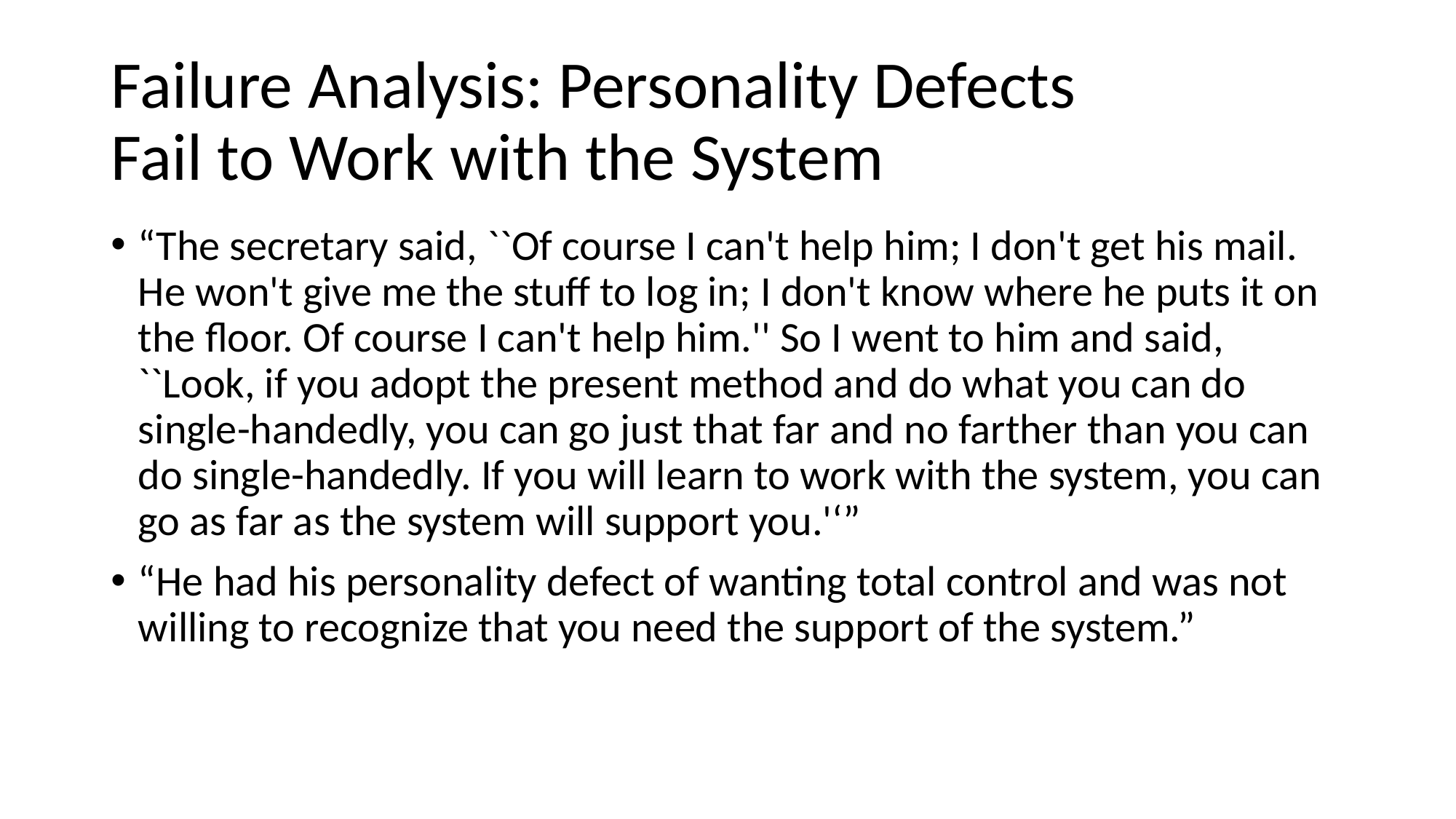

# Failure Analysis: Personality Defects Fail to Work with the System
“The secretary said, ``Of course I can't help him; I don't get his mail. He won't give me the stuff to log in; I don't know where he puts it on the floor. Of course I can't help him.'' So I went to him and said, ``Look, if you adopt the present method and do what you can do single-handedly, you can go just that far and no farther than you can do single-handedly. If you will learn to work with the system, you can go as far as the system will support you.'‘”
“He had his personality defect of wanting total control and was not willing to recognize that you need the support of the system.”